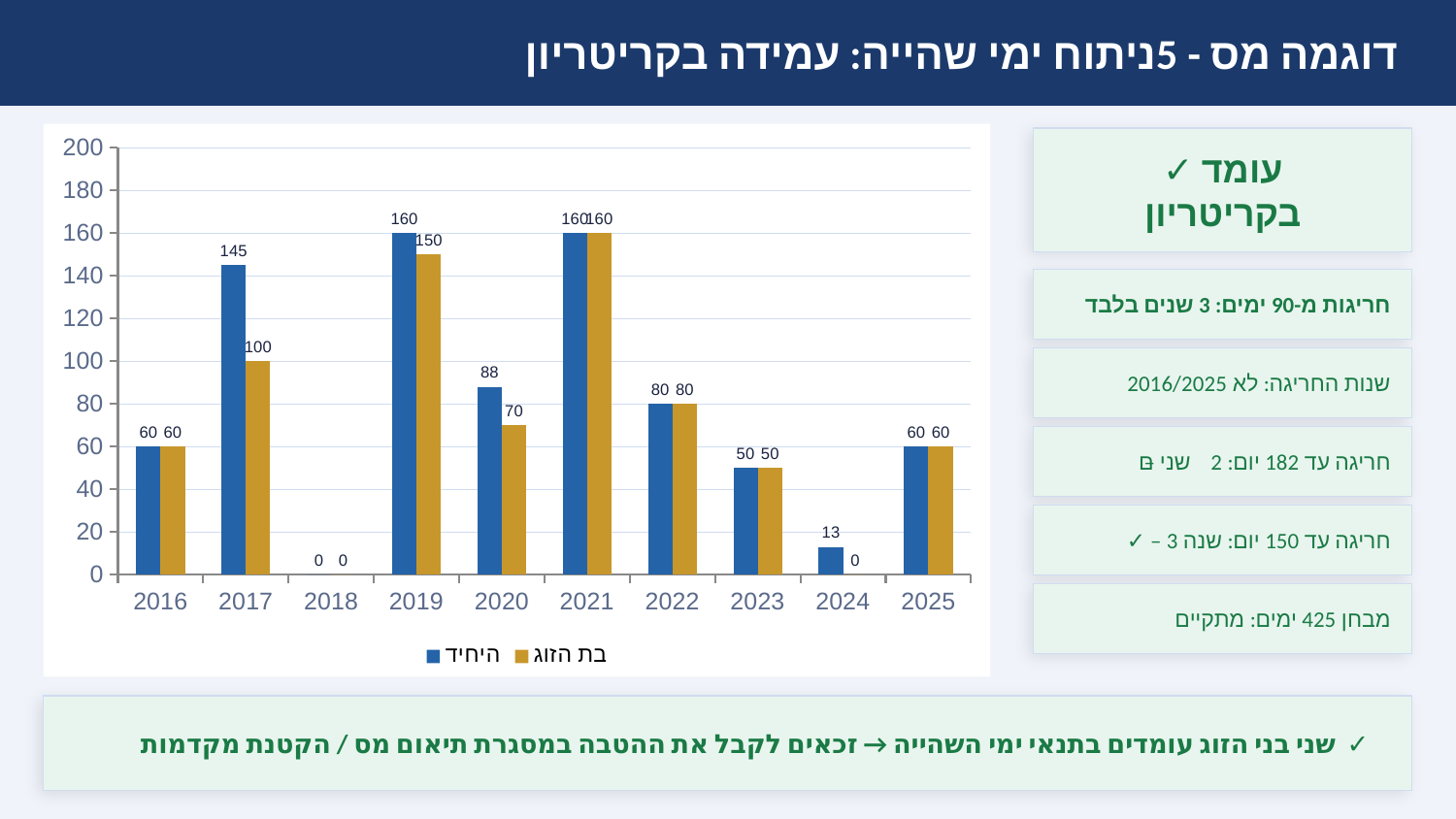

דוגמה מס - 5ניתוח ימי שהייה: עמידה בקריטריון

### Chart

| Category | היחיד | בת הזוג |
|---|---|---|
| 2016 | 60.0 | 60.0 |
| 2017 | 145.0 | 100.0 |
| 2018 | 0.0 | 0.0 |
| 2019 | 160.0 | 150.0 |
| 2020 | 88.0 | 70.0 |
| 2021 | 160.0 | 160.0 |
| 2022 | 80.0 | 80.0 |
| 2023 | 50.0 | 50.0 |
| 2024 | 13.0 | 0.0 |
| 2025 | 60.0 | 60.0 |
✓ עומד
בקריטריון

חריגות מ-90 ימים: 3 שנים בלבד

שנות החריגה: לא 2016/2025

חריגה עד 182 יום: 2 שנים – ✓

חריגה עד 150 יום: שנה 3 – ✓

מבחן 425 ימים: מתקיים

✓  שני בני הזוג עומדים בתנאי ימי השהייה → זכאים לקבל את ההטבה במסגרת תיאום מס / הקטנת מקדמות